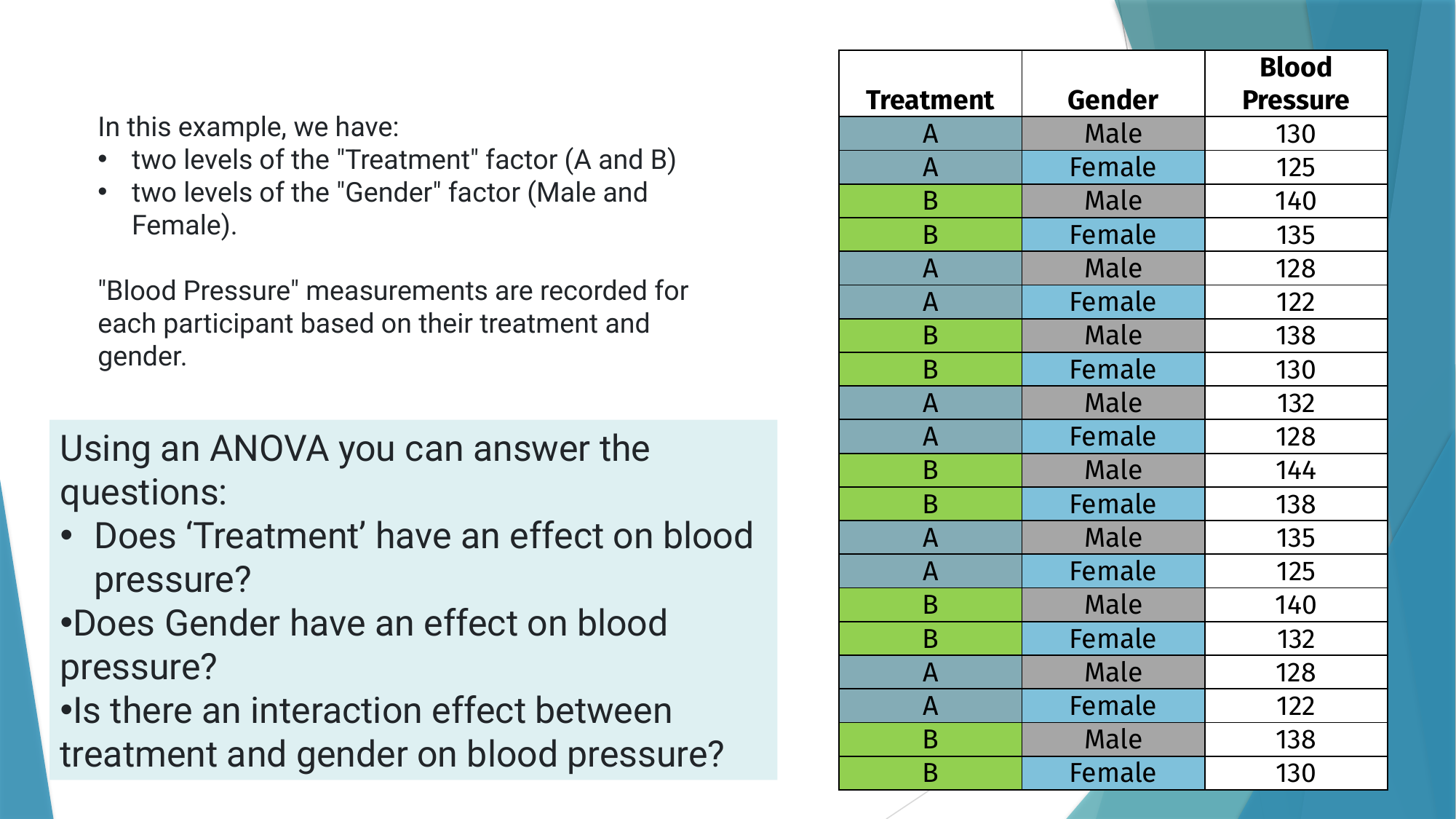

| Treatment | Gender | Blood Pressure |
| --- | --- | --- |
| A | Male | 130 |
| A | Female | 125 |
| B | Male | 140 |
| B | Female | 135 |
| A | Male | 128 |
| A | Female | 122 |
| B | Male | 138 |
| B | Female | 130 |
| A | Male | 132 |
| A | Female | 128 |
| B | Male | 144 |
| B | Female | 138 |
| A | Male | 135 |
| A | Female | 125 |
| B | Male | 140 |
| B | Female | 132 |
| A | Male | 128 |
| A | Female | 122 |
| B | Male | 138 |
| B | Female | 130 |
In this example, we have:
two levels of the "Treatment" factor (A and B)
two levels of the "Gender" factor (Male and Female).

"Blood Pressure" measurements are recorded for each participant based on their treatment and gender.
Using an ANOVA you can answer the questions:
Does ‘Treatment’ have an effect on blood pressure?
Does Gender have an effect on blood pressure?
Is there an interaction effect between treatment and gender on blood pressure?